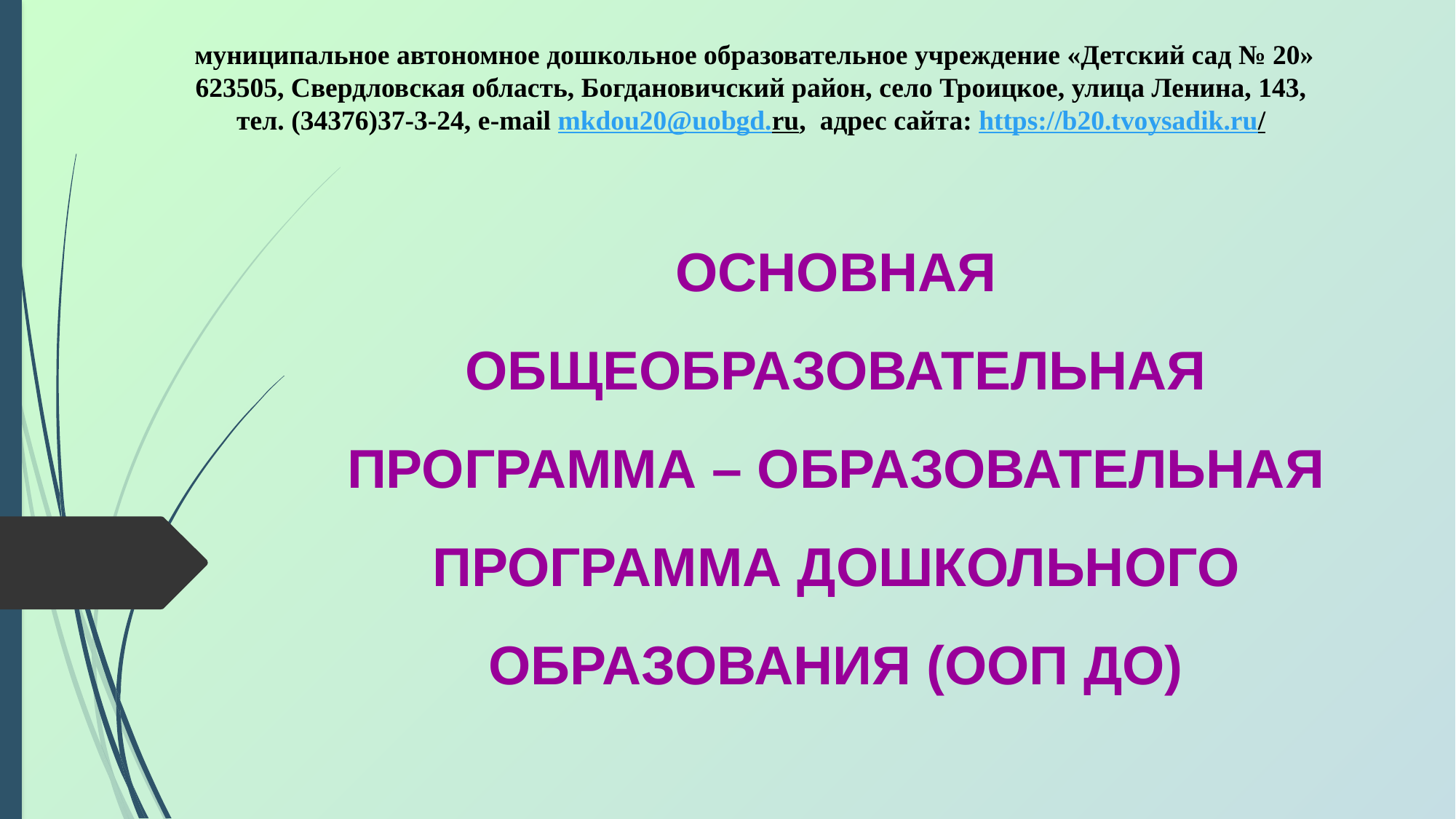

муниципальное автономное дошкольное образовательное учреждение «Детский сад № 20»
623505, Свердловская область, Богдановичский район, село Троицкое, улица Ленина, 143,
тел. (34376)37-3-24, e-mail mkdou20@uobgd.ru,  адрес сайта: https://b20.tvoysadik.ru/
# ОСНОВНАЯ ОБЩЕОБРАЗОВАТЕЛЬНАЯ ПРОГРАММА – ОБРАЗОВАТЕЛЬНАЯ ПРОГРАММА ДОШКОЛЬНОГО ОБРАЗОВАНИЯ (ООП ДО)